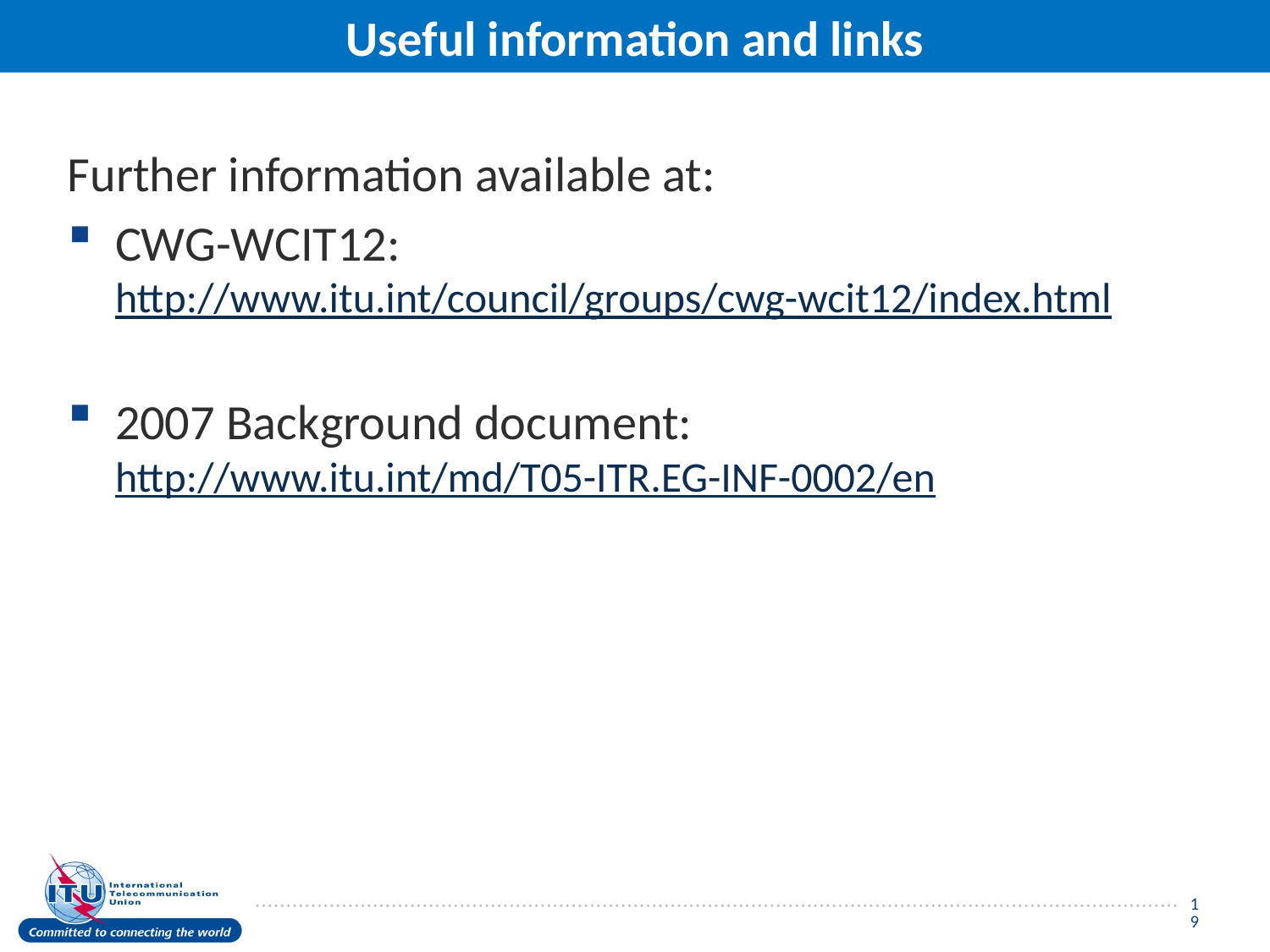

# Useful information and links

Further information available at:
CWG-WCIT12:
http://www.itu.int/council/groups/cwg-wcit12/index.html

2007 Background document:
http://www.itu.int/md/T05-ITR.EG-INF-0002/en

19